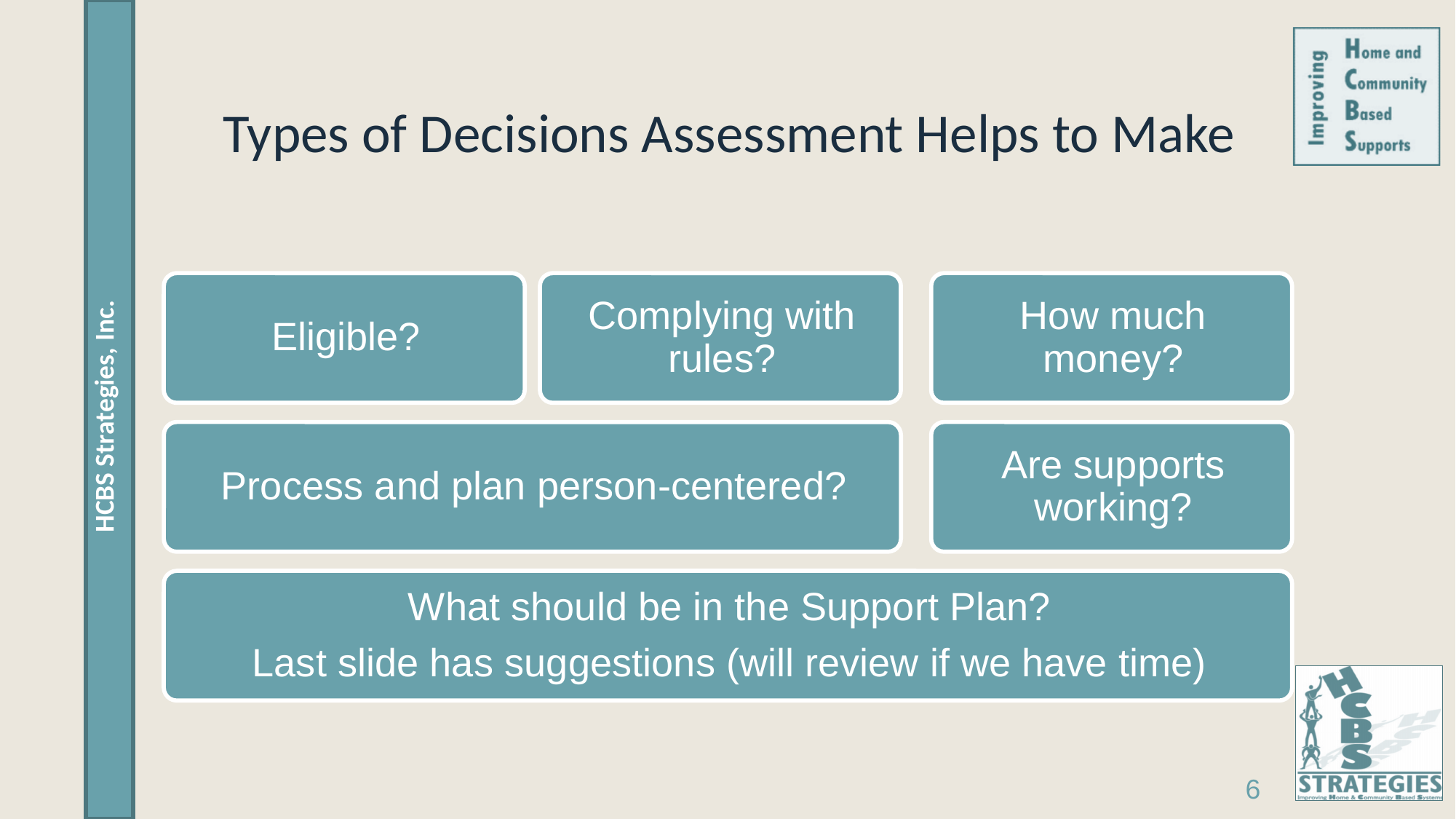

# Types of Decisions Assessment Helps to Make
What should be in the Support Plan?
Last slide has suggestions (will review if we have time)
Process and plan person-centered?
Eligible?
Complying with rules?
Are supports working?
How much money?